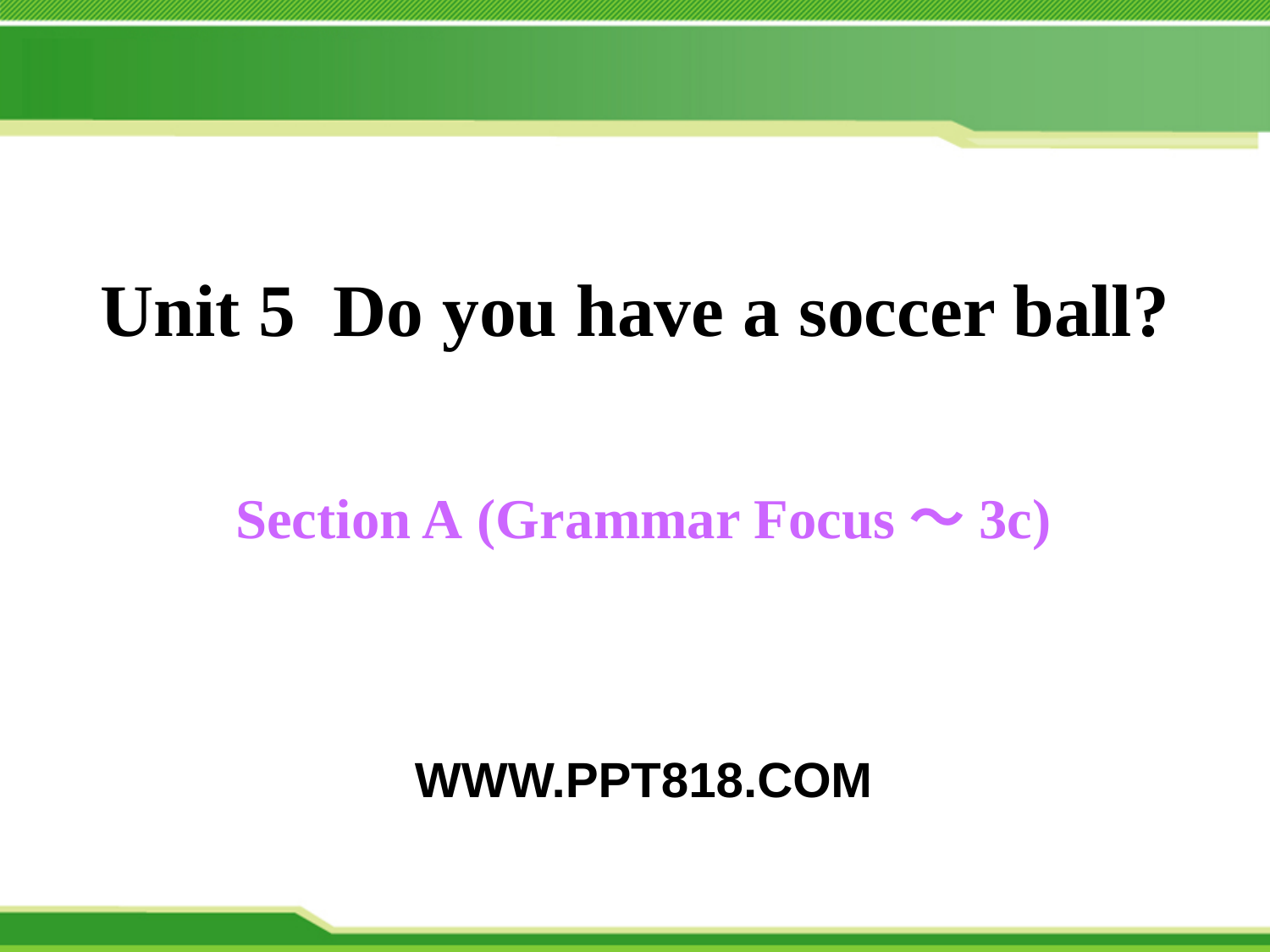

Unit 5  Do you have a soccer ball?
Section A (Grammar Focus～3c)
WWW.PPT818.COM